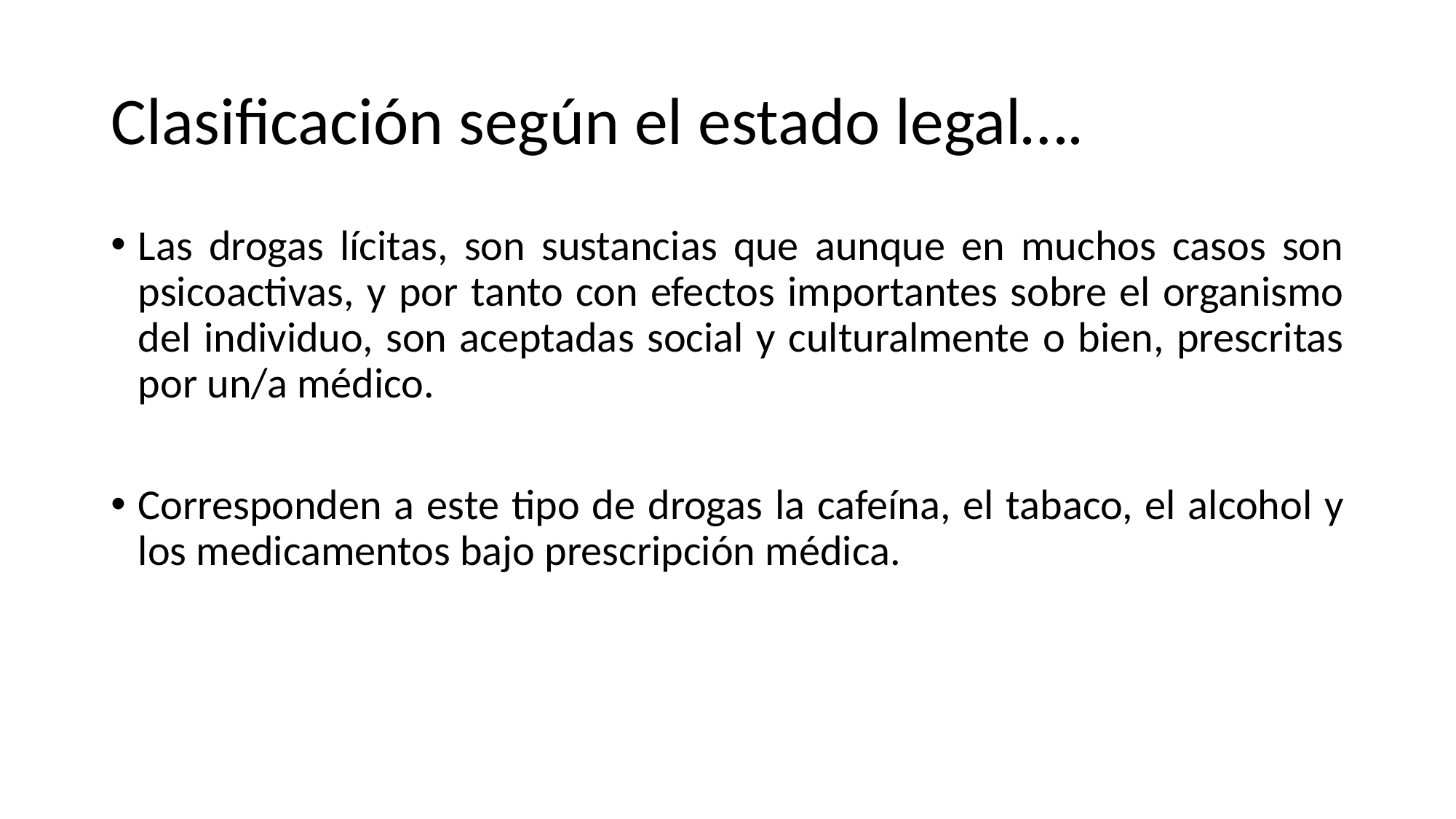

# Clasificación según el estado legal….
Las drogas lícitas, son sustancias que aunque en muchos casos son psicoactivas, y por tanto con efectos importantes sobre el organismo del individuo, son aceptadas social y culturalmente o bien, prescritas por un/a médico.

Corresponden a este tipo de drogas la cafeína, el tabaco, el alcohol y los medicamentos bajo prescripción médica.